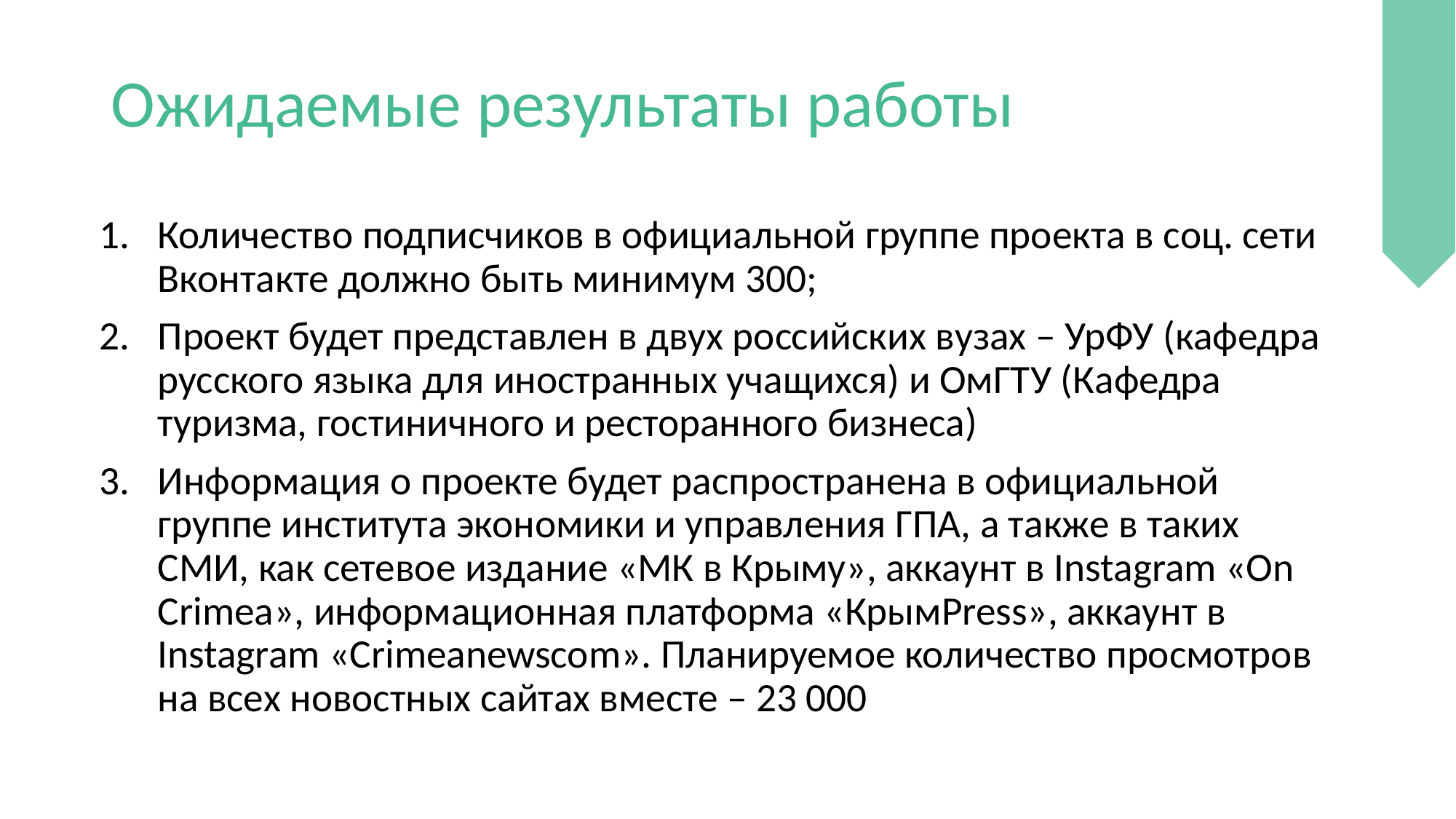

# Ожидаемые результаты работы

Количество подписчиков в официальной группе проекта в соц. сети Вконтакте должно быть минимум 300;
Проект будет представлен в двух российских вузах – УрФУ (кафедра русского языка для иностранных учащихся) и ОмГТУ (Кафедра туризма, гостиничного и ресторанного бизнеса)
Информация о проекте будет распространена в официальной группе института экономики и управления ГПА, а также в таких СМИ, как сетевое издание «МК в Крыму», аккаунт в Instagram «On Crimea», информационная платформа «КрымPress», аккаунт в Instagram «Crimeanewscom». Планируемое количество просмотров на всех новостных сайтах вместе – 23 000